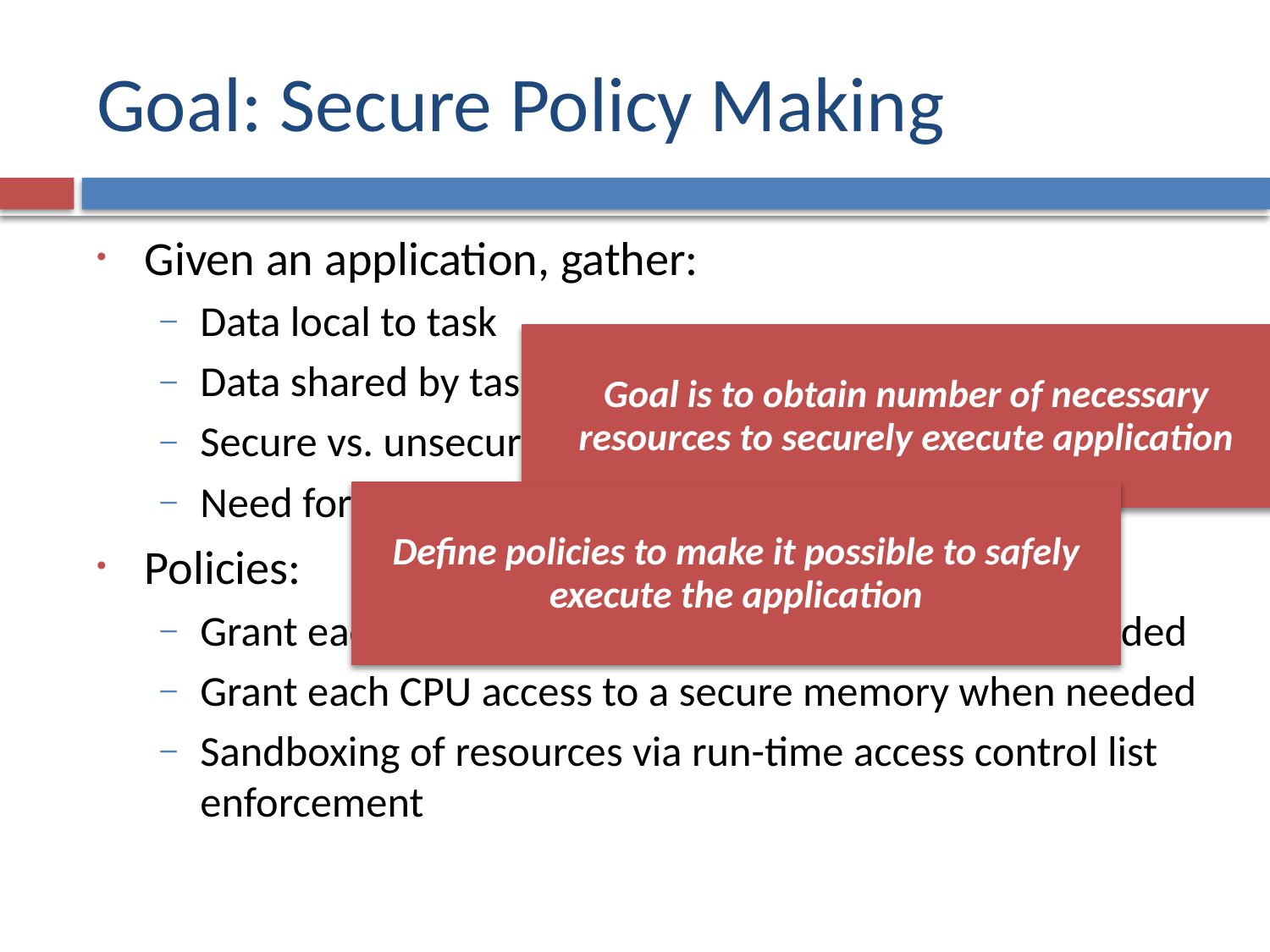

# Goal: Secure Policy Making
Given an application, gather:
Data local to task
Data shared by task
Secure vs. unsecure data
Need for a secure compute and memory resources
Policies:
Grant each CPU access to a secure channel when needed
Grant each CPU access to a secure memory when needed
Sandboxing of resources via run-time access control list enforcement

Goal is to obtain number of necessary resources to securely execute application
Define policies to make it possible to safely execute the application